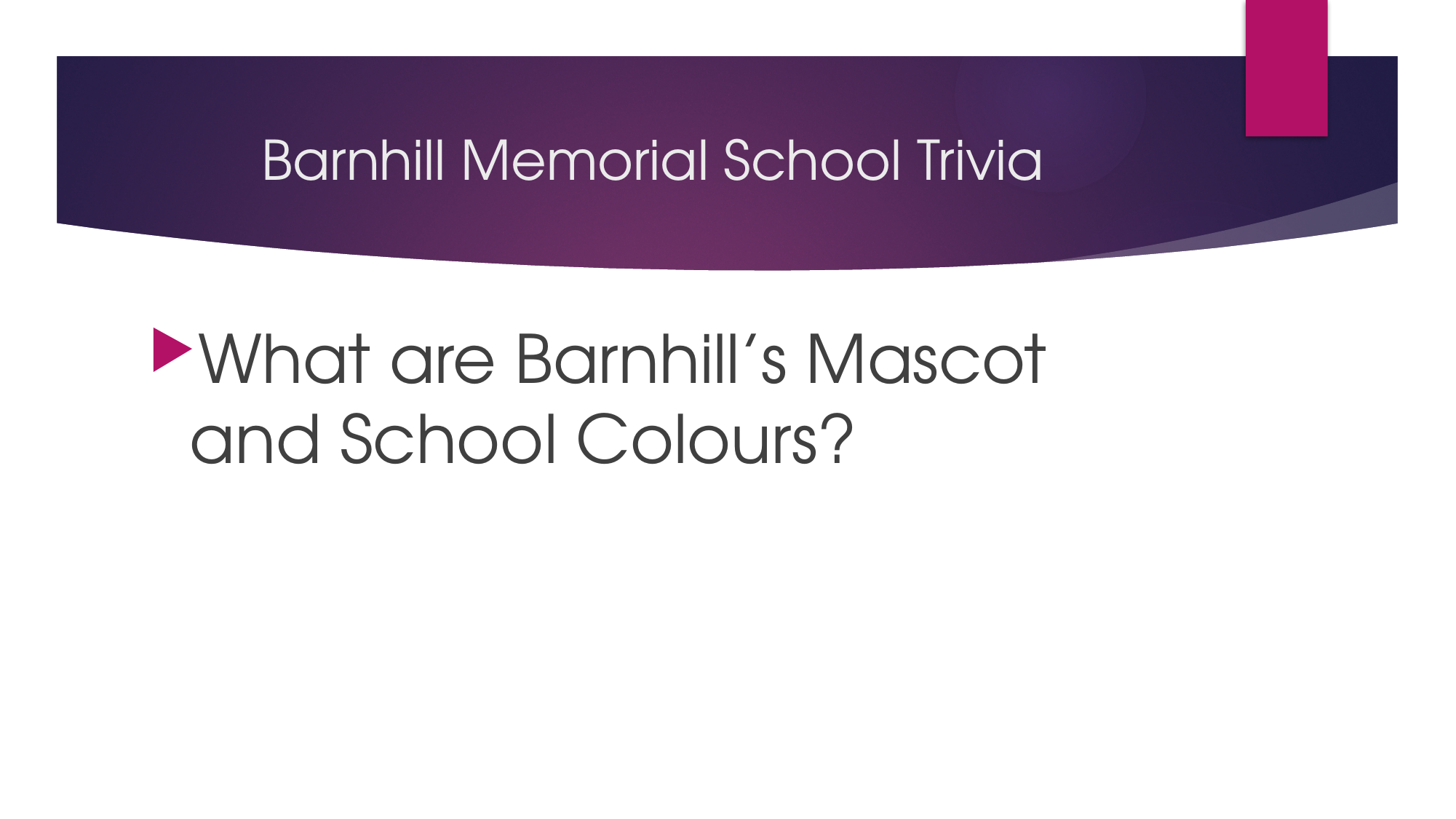

# Barnhill Memorial School Trivia
What are Barnhill’s Mascot and School Colours?